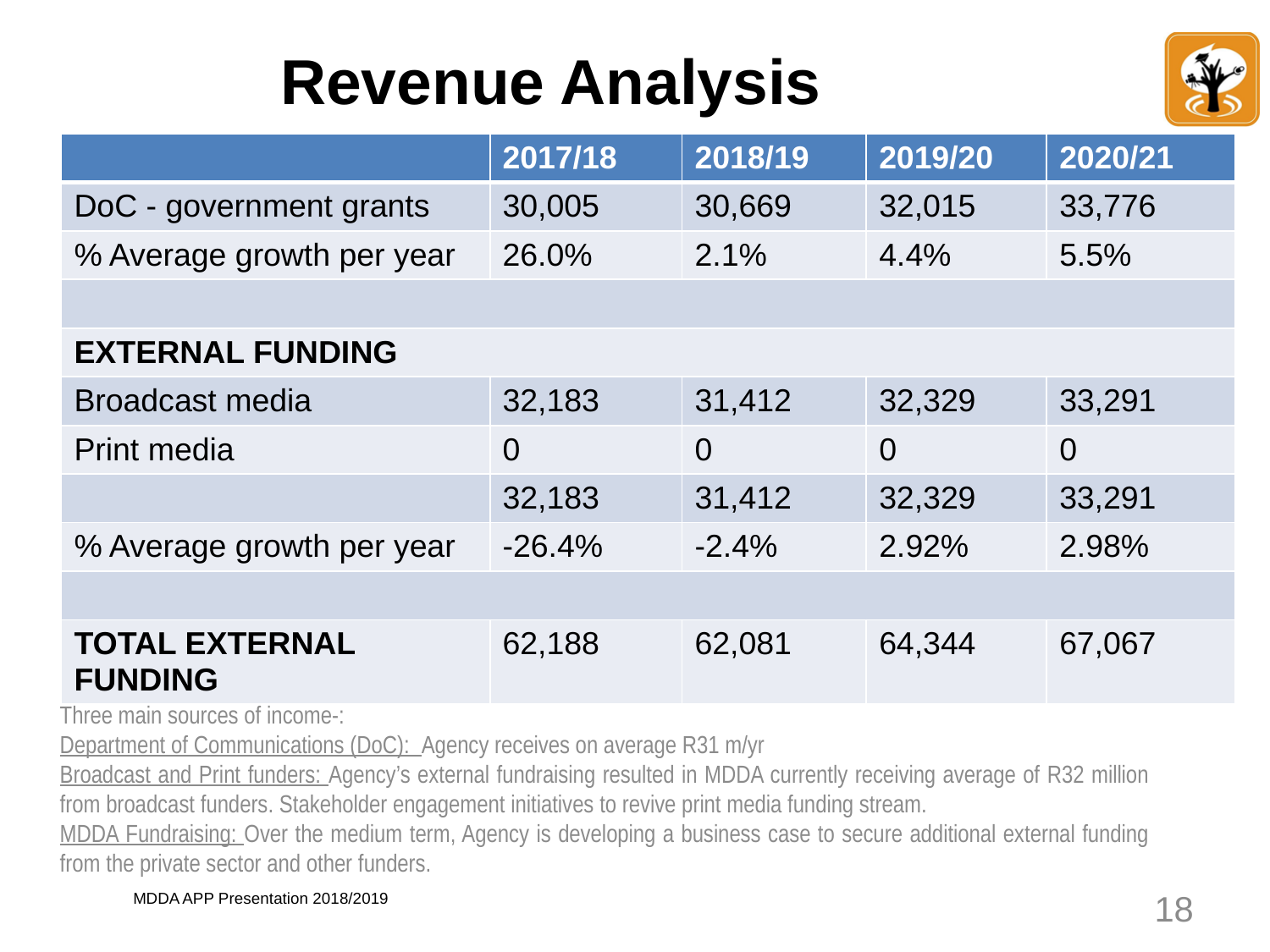

# Revenue Analysis
|  | 2017/18 | 2018/19 | 2019/20 | 2020/21 |
| --- | --- | --- | --- | --- |
| DoC - government grants | 30,005 | 30,669 | 32,015 | 33,776 |
| % Average growth per year | 26.0% | 2.1% | 4.4% | 5.5% |
|  |  |  |  |  |
| EXTERNAL FUNDING |  |  |  |  |
| Broadcast media | 32,183 | 31,412 | 32,329 | 33,291 |
| Print media | 0 | 0 | 0 | 0 |
|  | 32,183 | 31,412 | 32,329 | 33,291 |
| % Average growth per year | -26.4% | -2.4% | 2.92% | 2.98% |
|  |  |  |  |  |
| TOTAL EXTERNAL FUNDING | 62,188 | 62,081 | 64,344 | 67,067 |
Three main sources of income-:
Department of Communications (DoC):  Agency receives on average R31 m/yr
Broadcast and Print funders: Agency’s external fundraising resulted in MDDA currently receiving average of R32 million from broadcast funders. Stakeholder engagement initiatives to revive print media funding stream.
MDDA Fundraising: Over the medium term, Agency is developing a business case to secure additional external funding from the private sector and other funders.
18